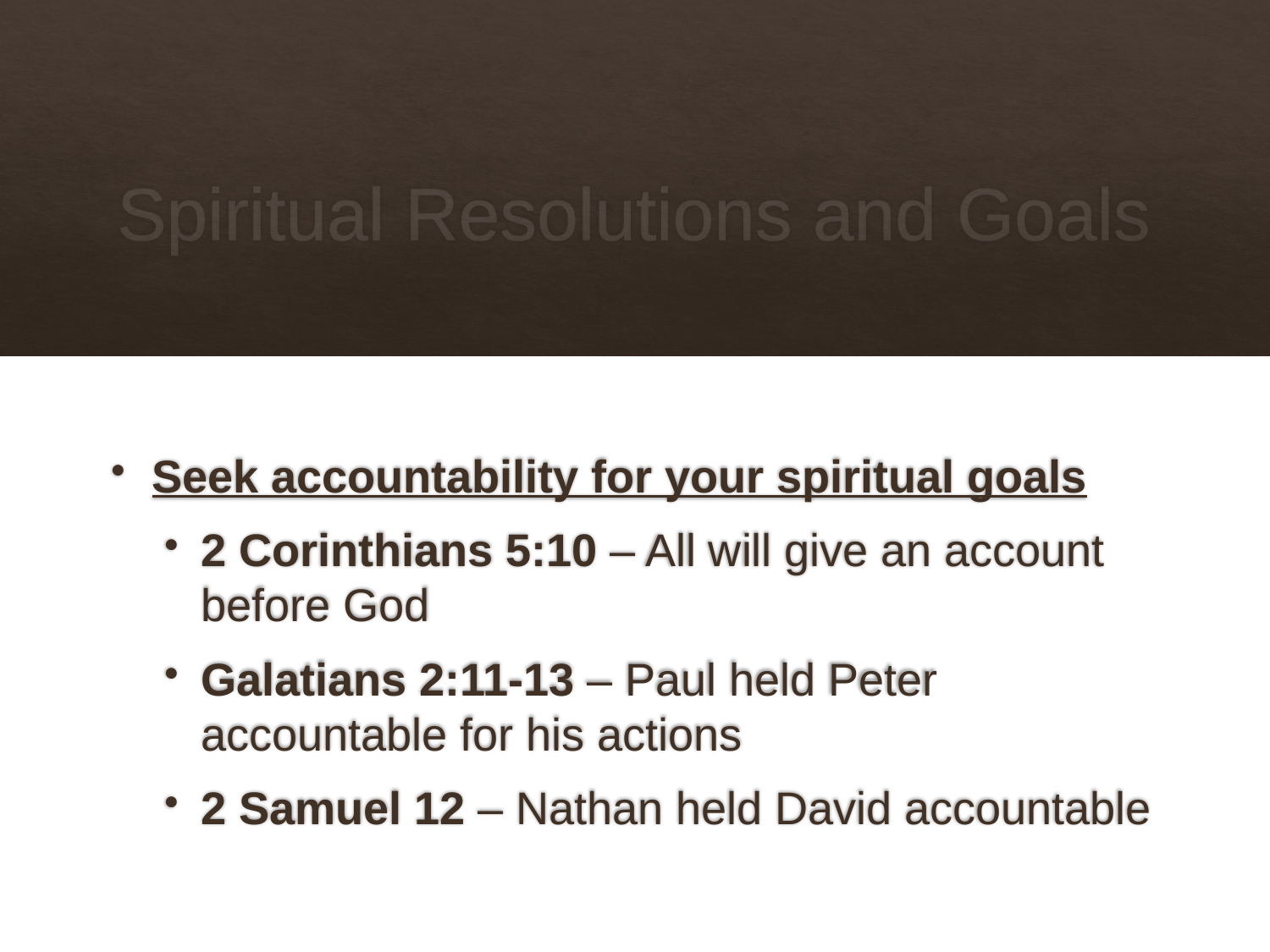

# Spiritual Resolutions and Goals
Seek accountability for your spiritual goals
2 Corinthians 5:10 – All will give an account before God
Galatians 2:11-13 – Paul held Peter accountable for his actions
2 Samuel 12 – Nathan held David accountable